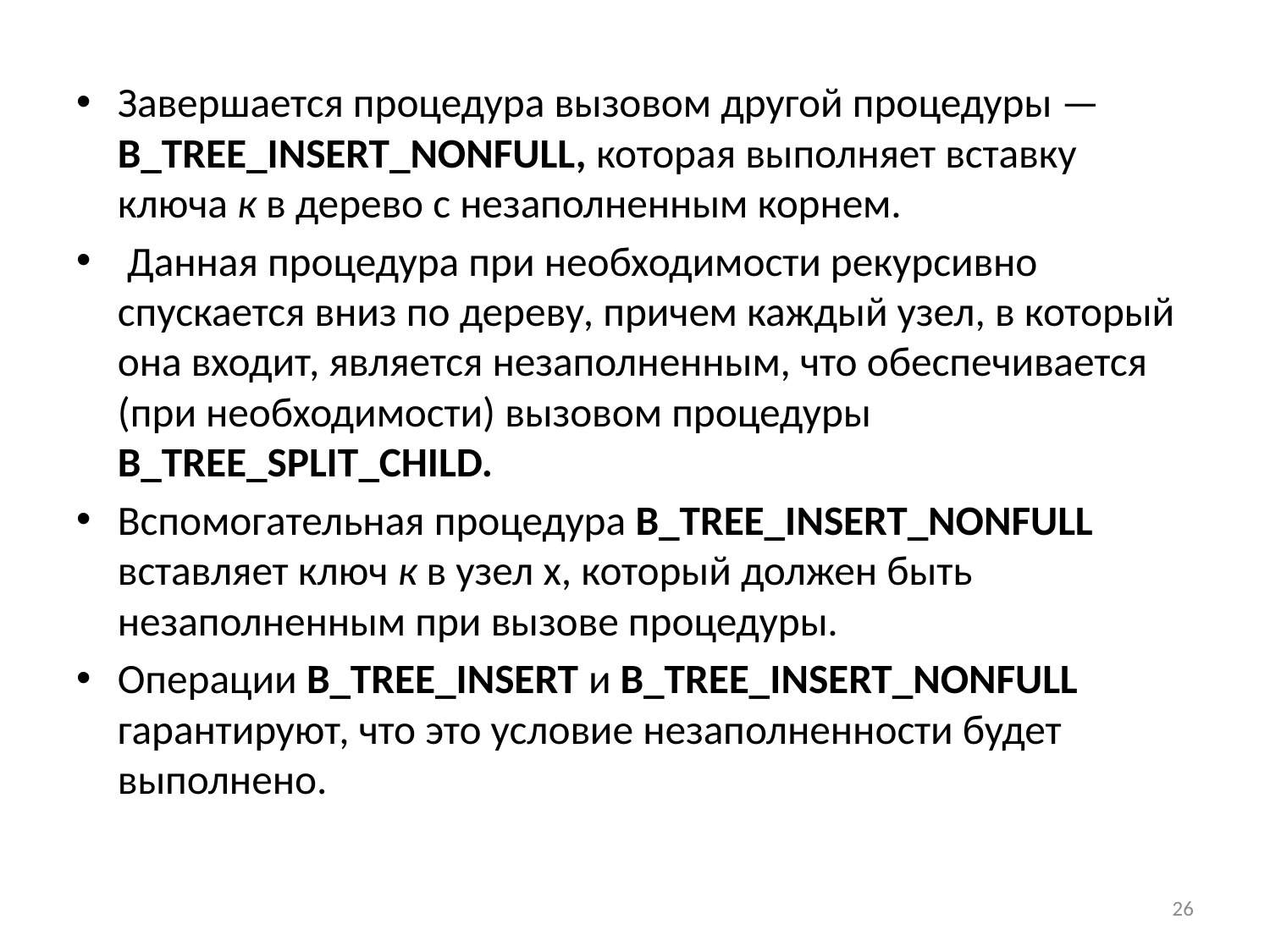

Завершается процедура вызовом другой процедуры — B_Tree_Insert_Nonfull, которая выполняет вставку ключа к в дерево с незаполненным корнем.
 Данная процедура при необходимости рекурсивно спускается вниз по дереву, причем каждый узел, в который она входит, является незаполненным, что обеспечивается (при необходимости) вызовом процедуры B_Tree_Split_Child.
Вспомогательная процедура B_Tree_Insert_Nonfull вставляет ключ к в узел x, который должен быть незаполненным при вызове процедуры.
Операции B_Tree_Insert и B_Tree_Insert_Nonfull гарантируют, что это условие незаполненности будет выполнено.

26